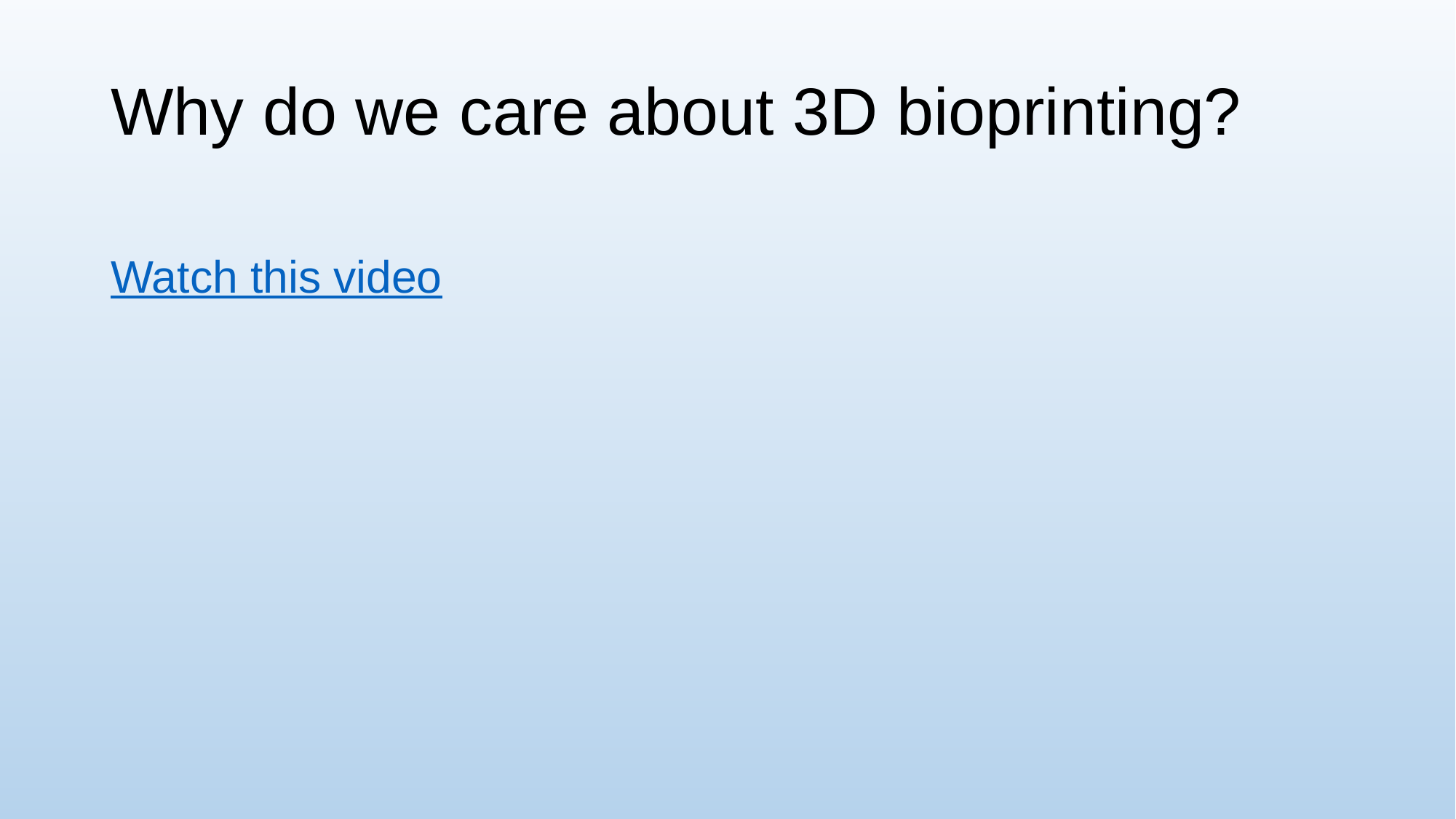

# Why do we care about 3D bioprinting?
Watch this video